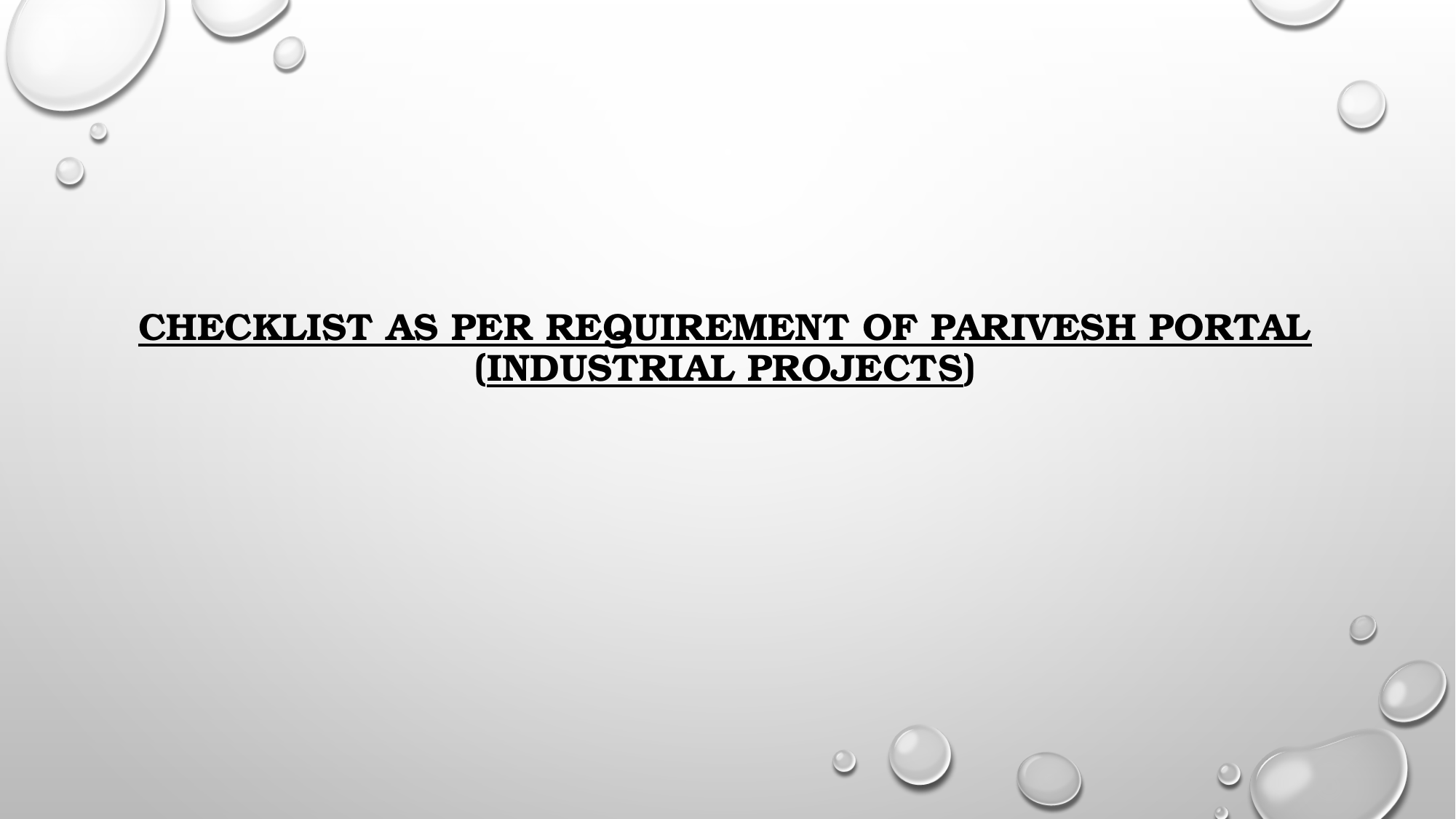

# Checklist as per requirement of PARIVESH Portal (Industrial Projects)